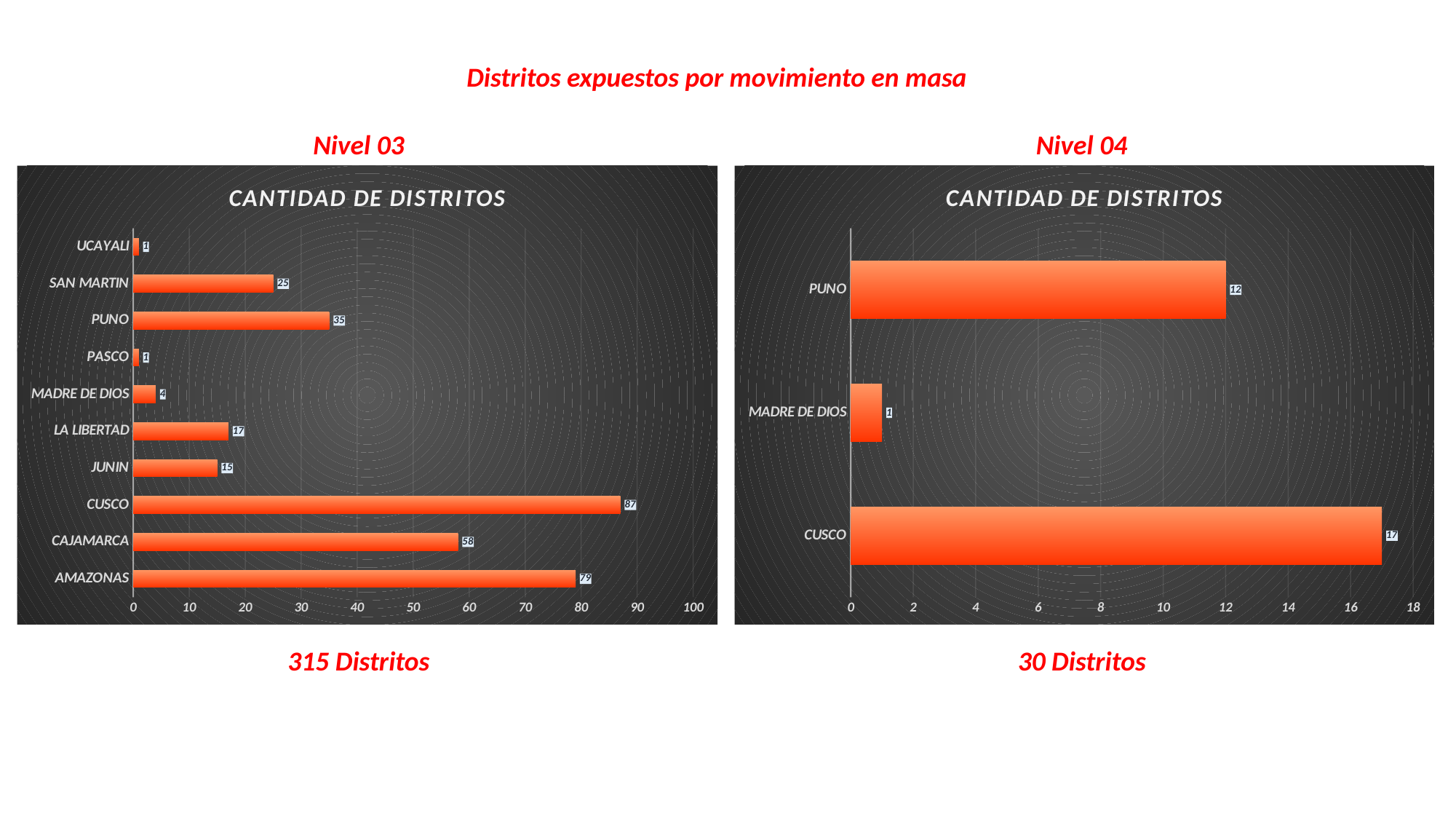

Distritos expuestos por movimiento en masa
Nivel 03
Nivel 04

### Chart: CANTIDAD DE DISTRITOS

| Category | CANTIDAD DE DISTRITOS |
|---|---|
| AMAZONAS | 79.0 |
| CAJAMARCA | 58.0 |
| CUSCO | 87.0 |
| JUNIN | 15.0 |
| LA LIBERTAD | 17.0 |
| MADRE DE DIOS | 4.0 |
| PASCO | 1.0 |
| PUNO | 35.0 |
| SAN MARTIN | 25.0 |
| UCAYALI | 1.0 |

### Chart: CANTIDAD DE DISTRITOS

| Category | CANTIDAD DE DISTRITOS |
|---|---|
| CUSCO | 17.0 |
| MADRE DE DIOS | 1.0 |
| PUNO | 12.0 |
315 Distritos
30 Distritos